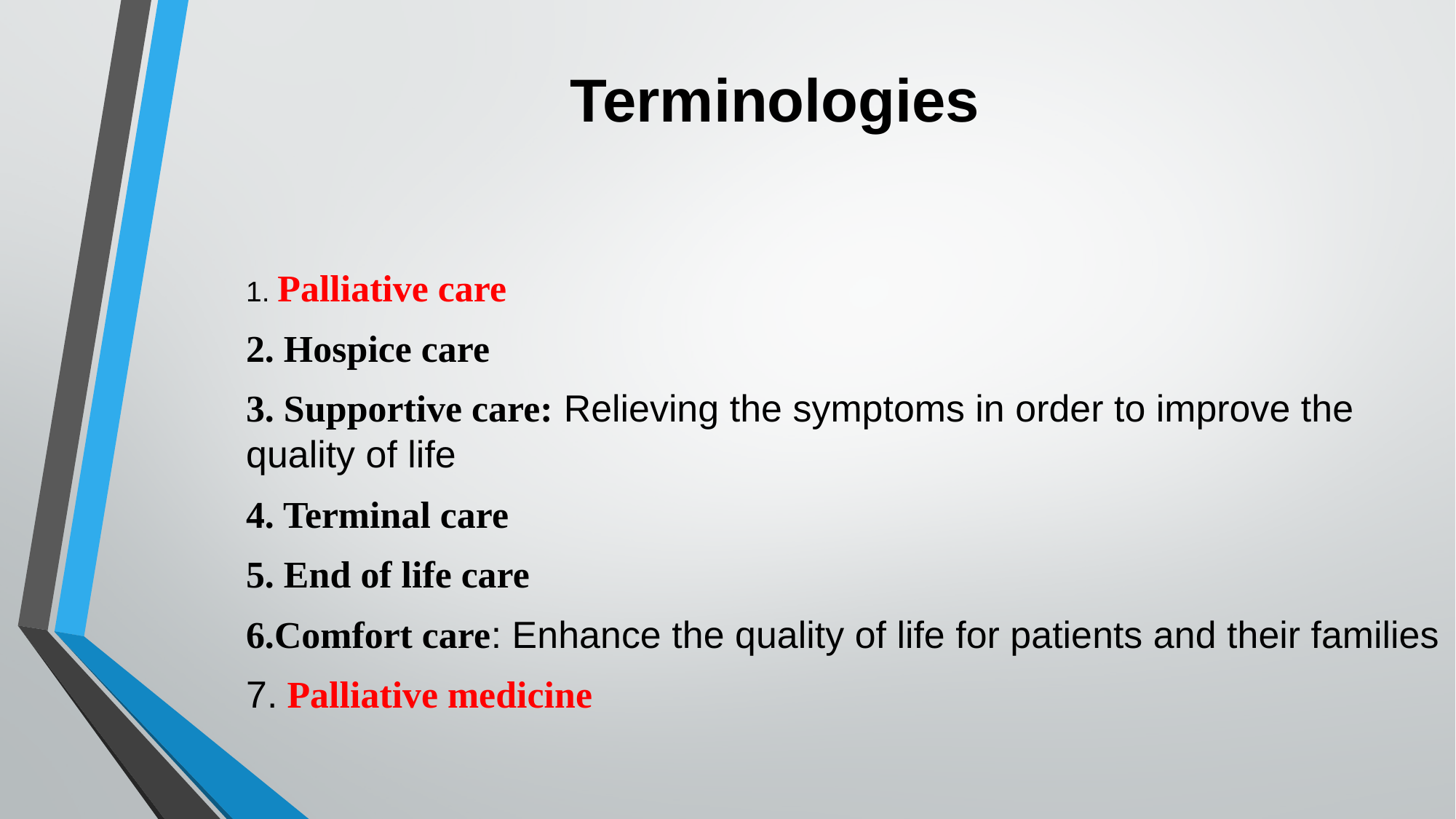

# Terminologies
1. Palliative care
2. Hospice care
3. Supportive care: Relieving the symptoms in order to improve the quality of life
4. Terminal care
5. End of life care
6.Comfort care: Enhance the quality of life for patients and their families
7. Palliative medicine